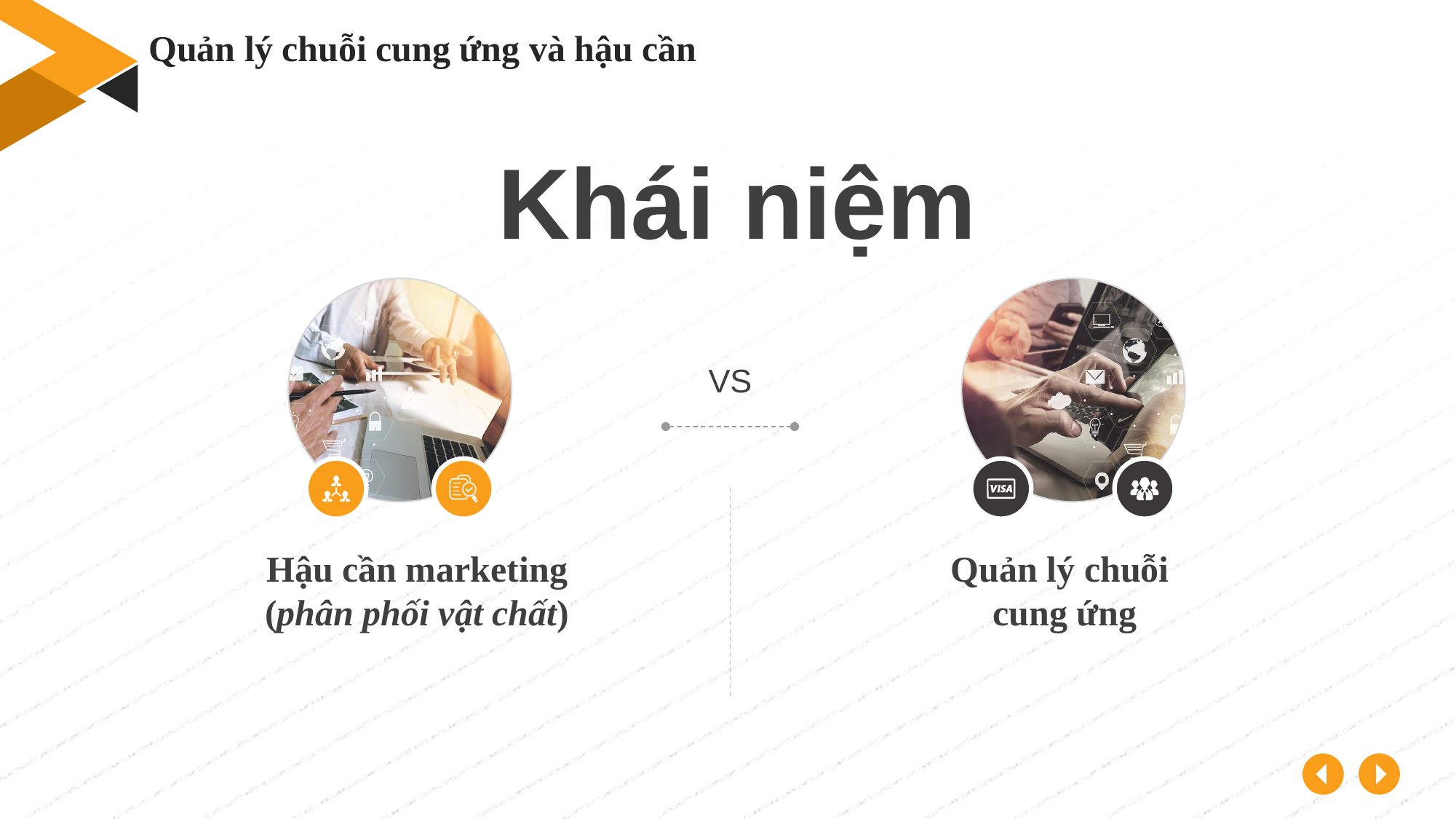

Quản lý chuỗi cung ứng và hậu cần
Khái niệm

VS

Hậu cần marketing
(phân phối vật chất)
Quản lý chuỗi
cung ứng